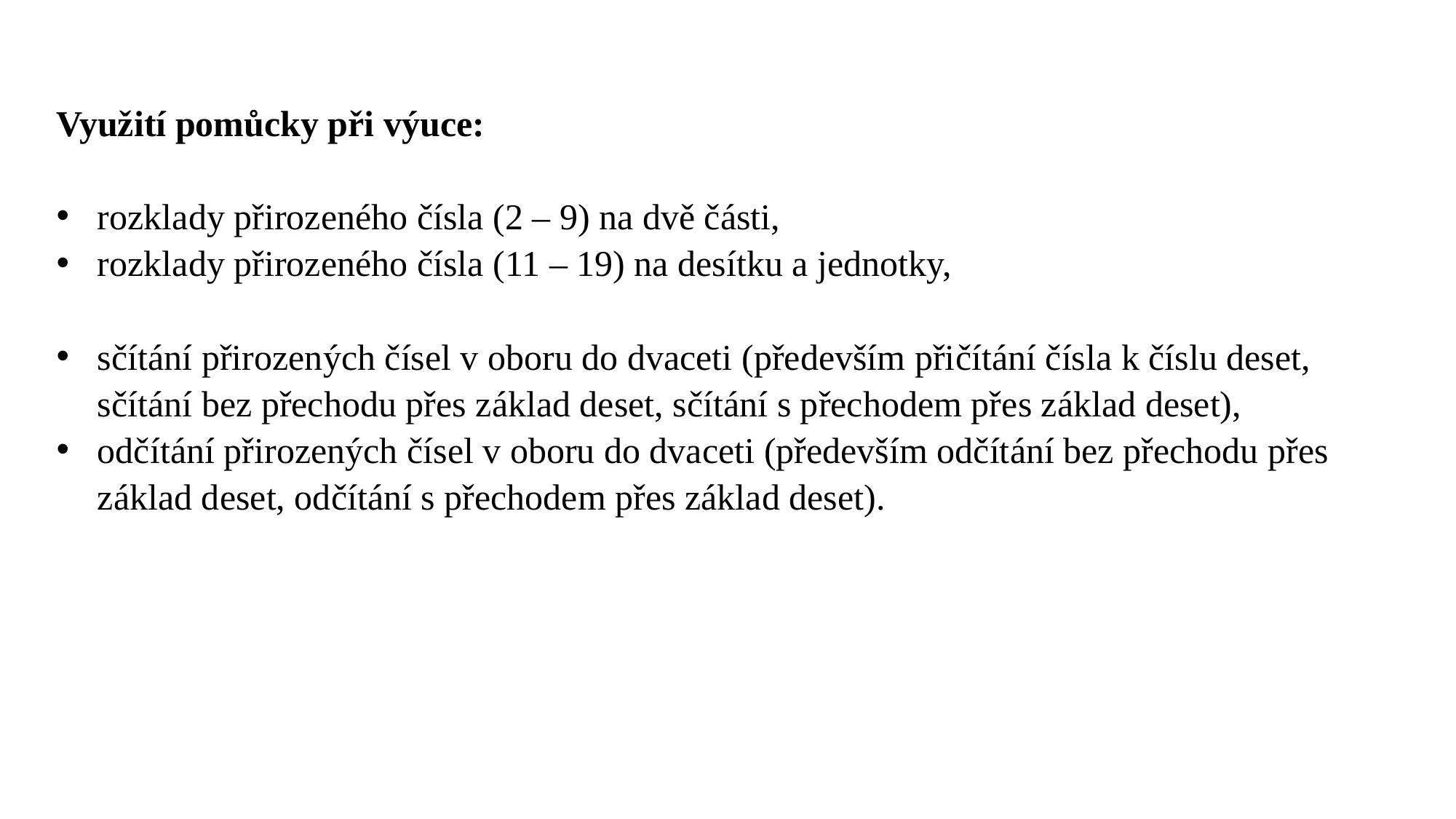

Využití pomůcky při výuce:

rozklady přirozeného čísla (2 – 9) na dvě části,
rozklady přirozeného čísla (11 – 19) na desítku a jednotky,

sčítání přirozených čísel v oboru do dvaceti (především přičítání čísla k číslu deset, sčítání bez přechodu přes základ deset, sčítání s přechodem přes základ deset),
odčítání přirozených čísel v oboru do dvaceti (především odčítání bez přechodu přes základ deset, odčítání s přechodem přes základ deset).